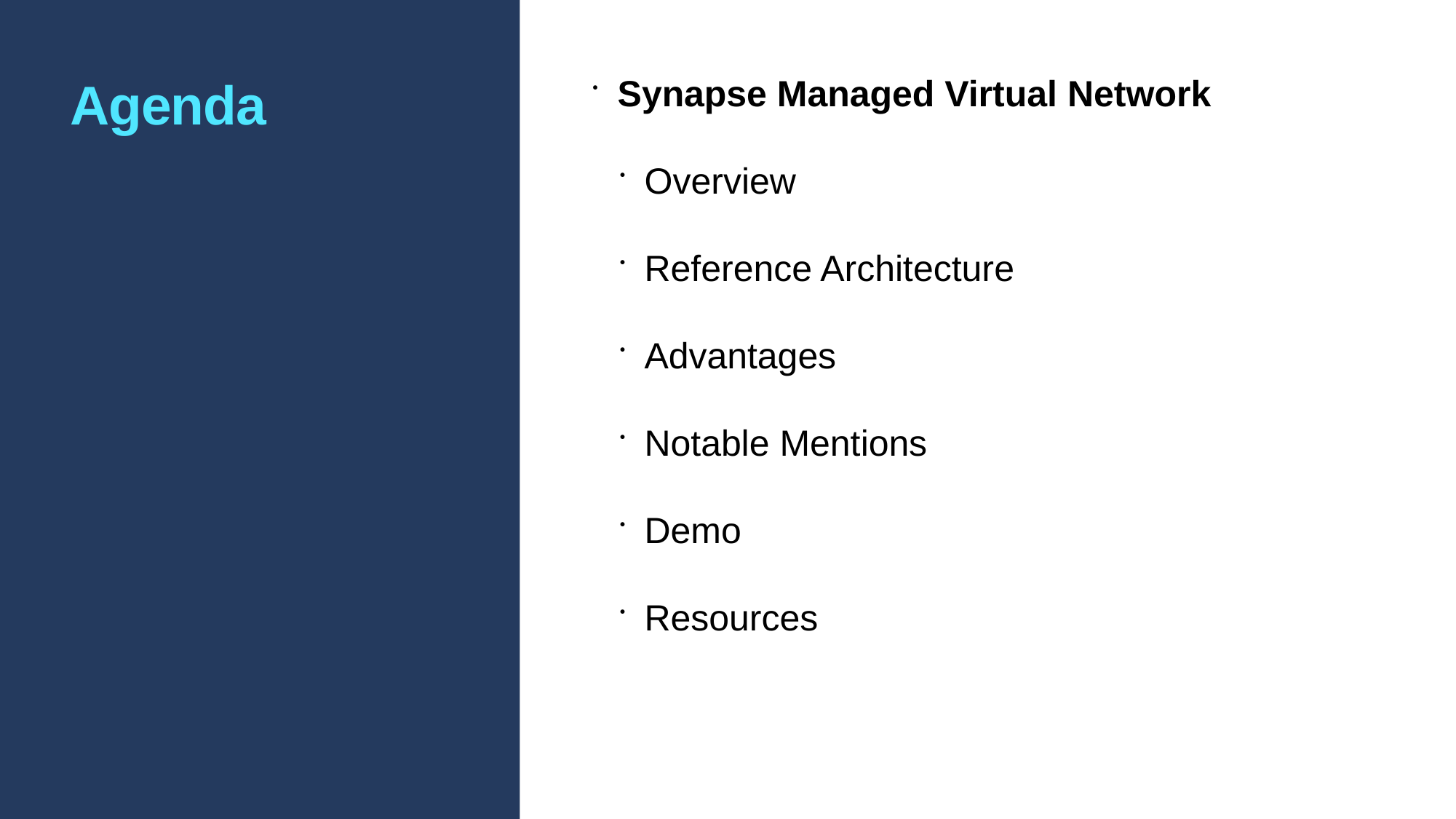

# Agenda
Synapse Managed Virtual Network
Overview
Reference Architecture
Advantages
Notable Mentions
Demo
Resources